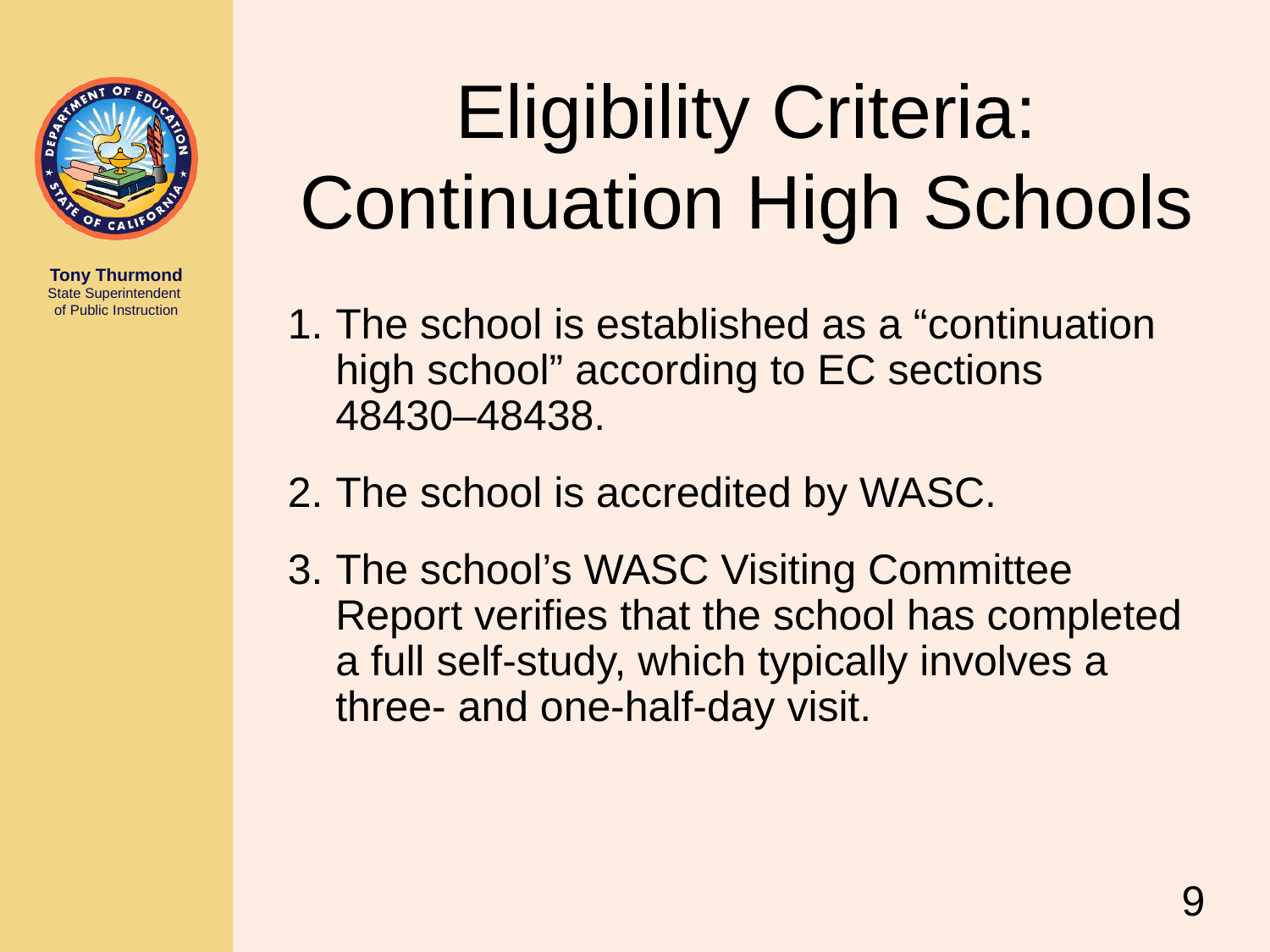

# Eligibility Criteria: Continuation High Schools
The school is established as a “continuation high school” according to EC sections 48430–48438.
The school is accredited by WASC.
The school’s WASC Visiting Committee Report verifies that the school has completed a full self-study, which typically involves a three- and one-half-day visit.
9